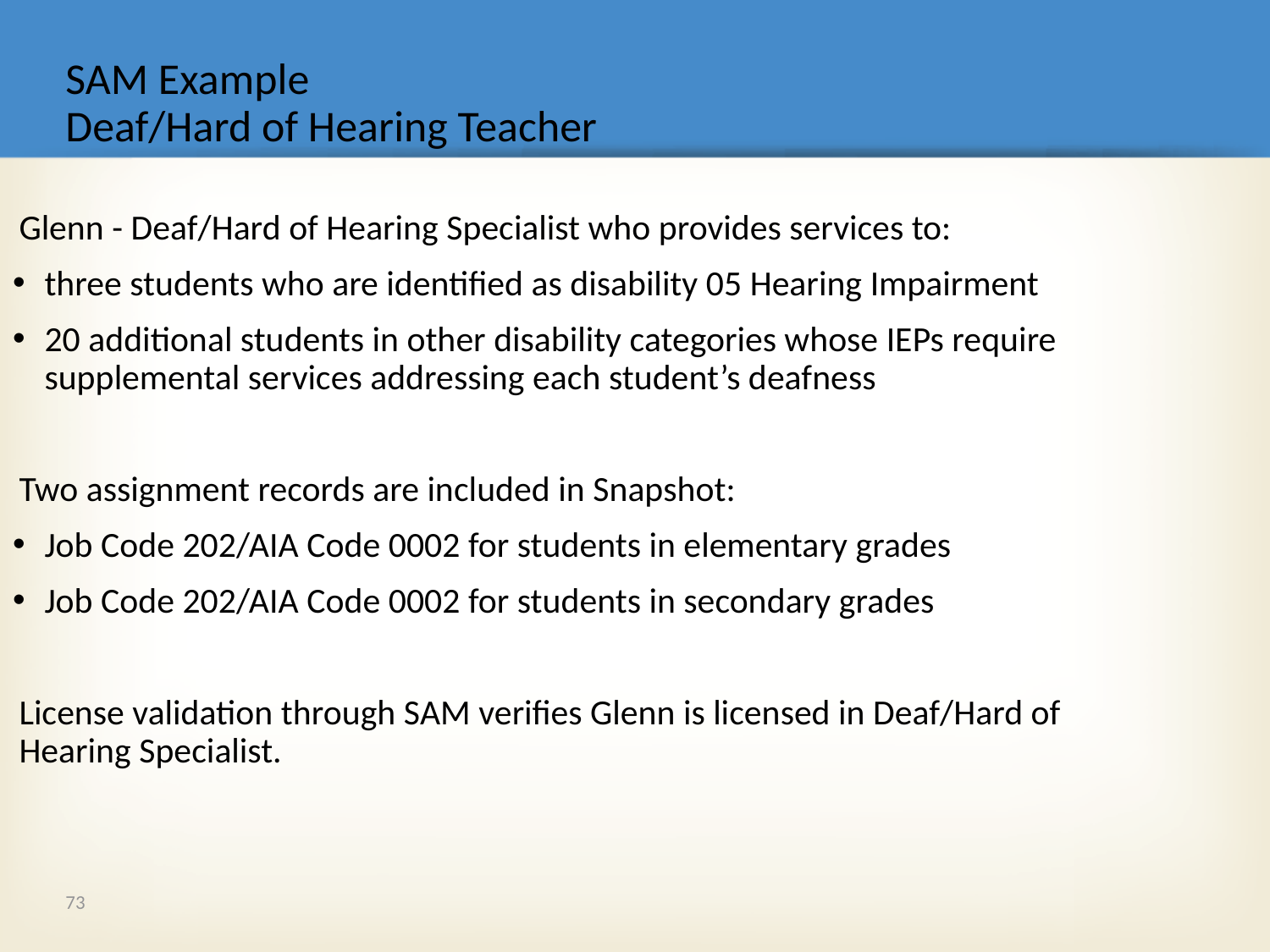

# SAM Example Deaf/Hard of Hearing Teacher
Glenn - Deaf/Hard of Hearing Specialist who provides services to:
three students who are identified as disability 05 Hearing Impairment
20 additional students in other disability categories whose IEPs require supplemental services addressing each student’s deafness

Two assignment records are included in Snapshot:
Job Code 202/AIA Code 0002 for students in elementary grades
Job Code 202/AIA Code 0002 for students in secondary grades

License validation through SAM verifies Glenn is licensed in Deaf/Hard of Hearing Specialist.

73